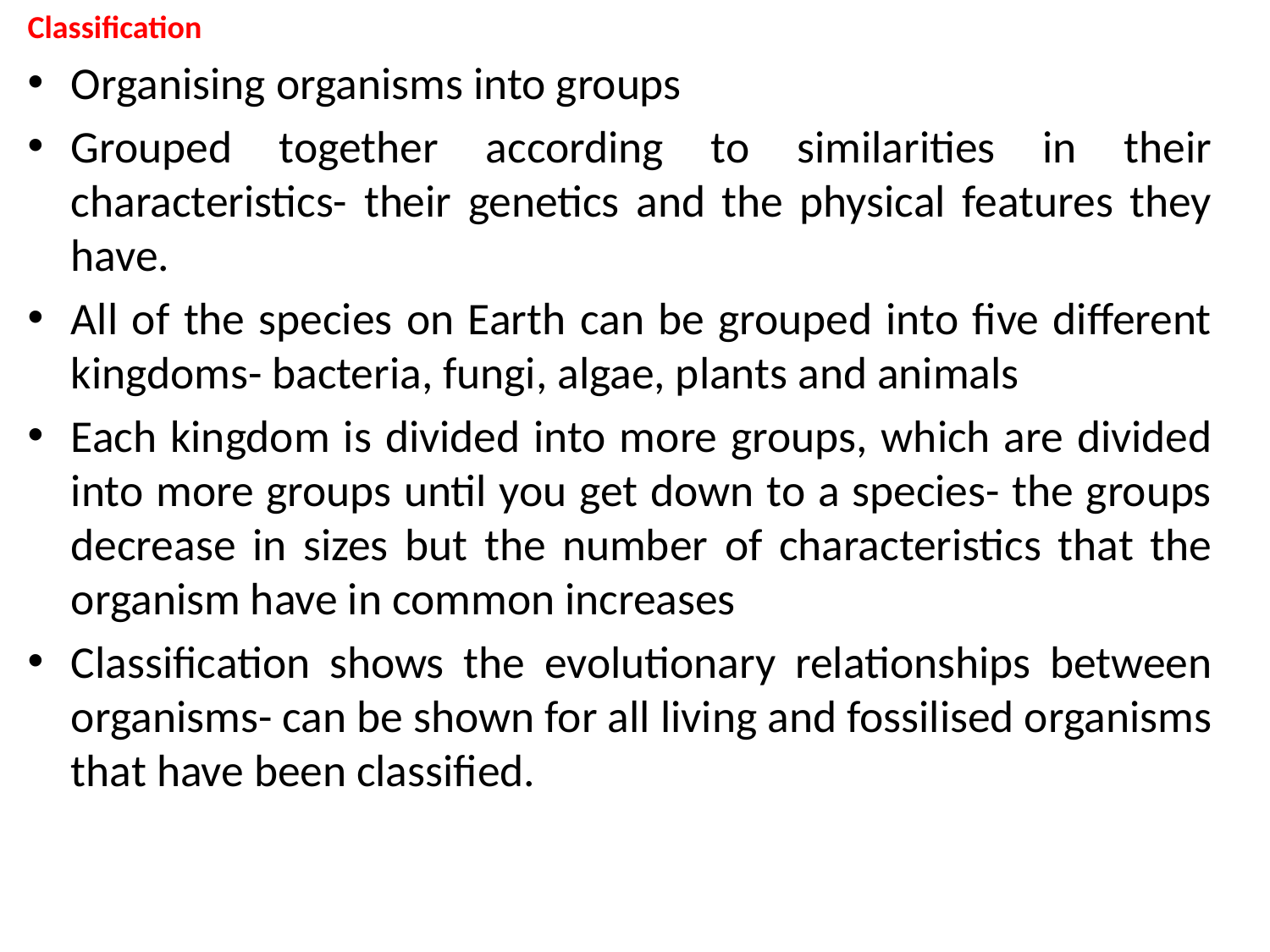

Classification
Organising organisms into groups
Grouped together according to similarities in their characteristics- their genetics and the physical features they have.
All of the species on Earth can be grouped into five different kingdoms- bacteria, fungi, algae, plants and animals
Each kingdom is divided into more groups, which are divided into more groups until you get down to a species- the groups decrease in sizes but the number of characteristics that the organism have in common increases
Classification shows the evolutionary relationships between organisms- can be shown for all living and fossilised organisms that have been classified.